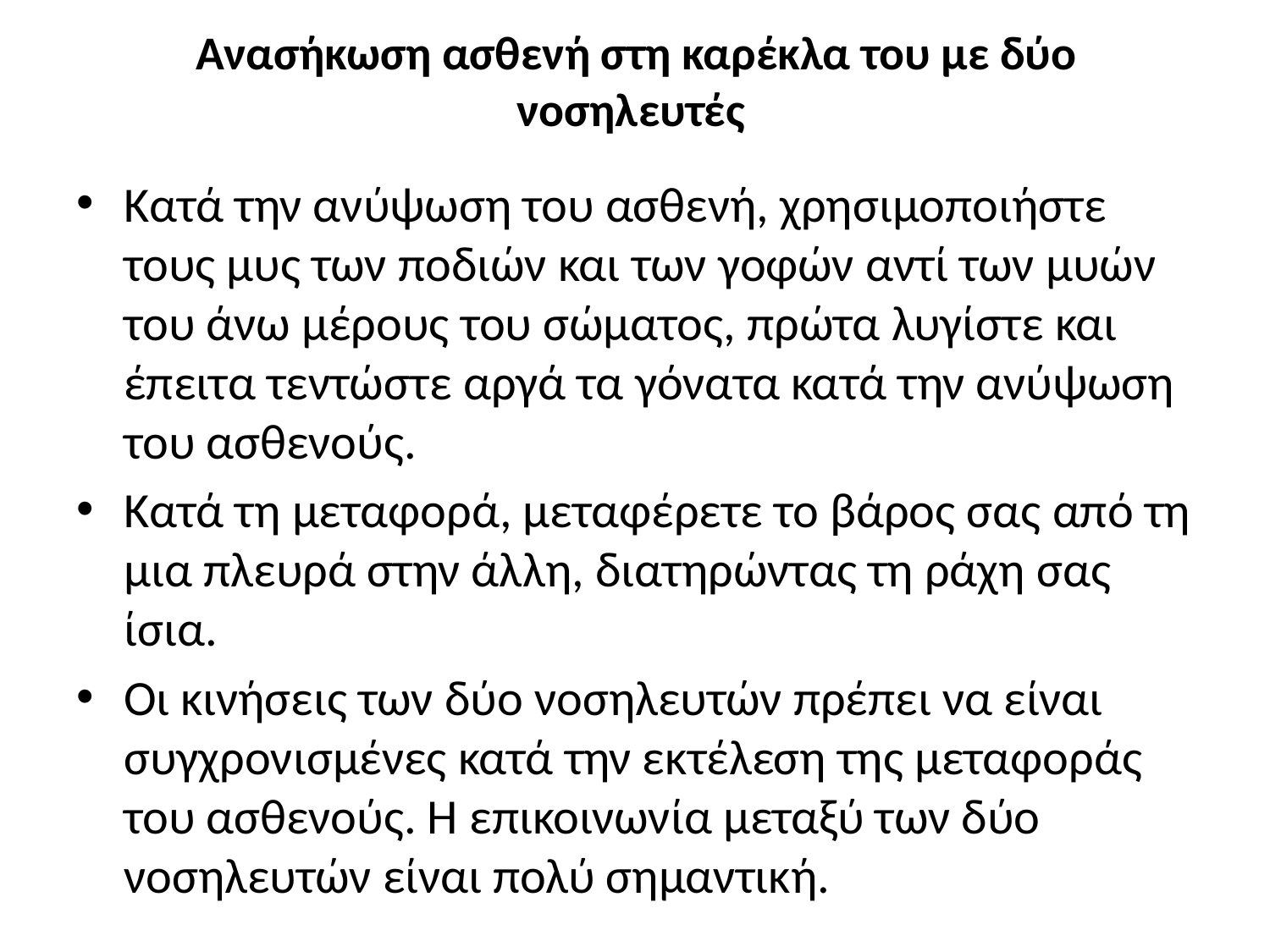

# Ανασήκωση ασθενή στη καρέκλα του με δύο νοσηλευτές
Κατά την ανύψωση του ασθενή, χρησιμοποιήστε τους μυς των ποδιών και των γοφών αντί των μυών του άνω μέρους του σώματος, πρώτα λυγίστε και έπειτα τεντώστε αργά τα γόνατα κατά την ανύψωση του ασθενούς.
Κατά τη μεταφορά, μεταφέρετε το βάρος σας από τη μια πλευρά στην άλλη, διατηρώντας τη ράχη σας ίσια.
Οι κινήσεις των δύο νοσηλευτών πρέπει να είναι συγχρονισμένες κατά την εκτέλεση της μεταφοράς του ασθενούς. Η επικοινωνία μεταξύ των δύο νοσηλευτών είναι πολύ σημαντική.